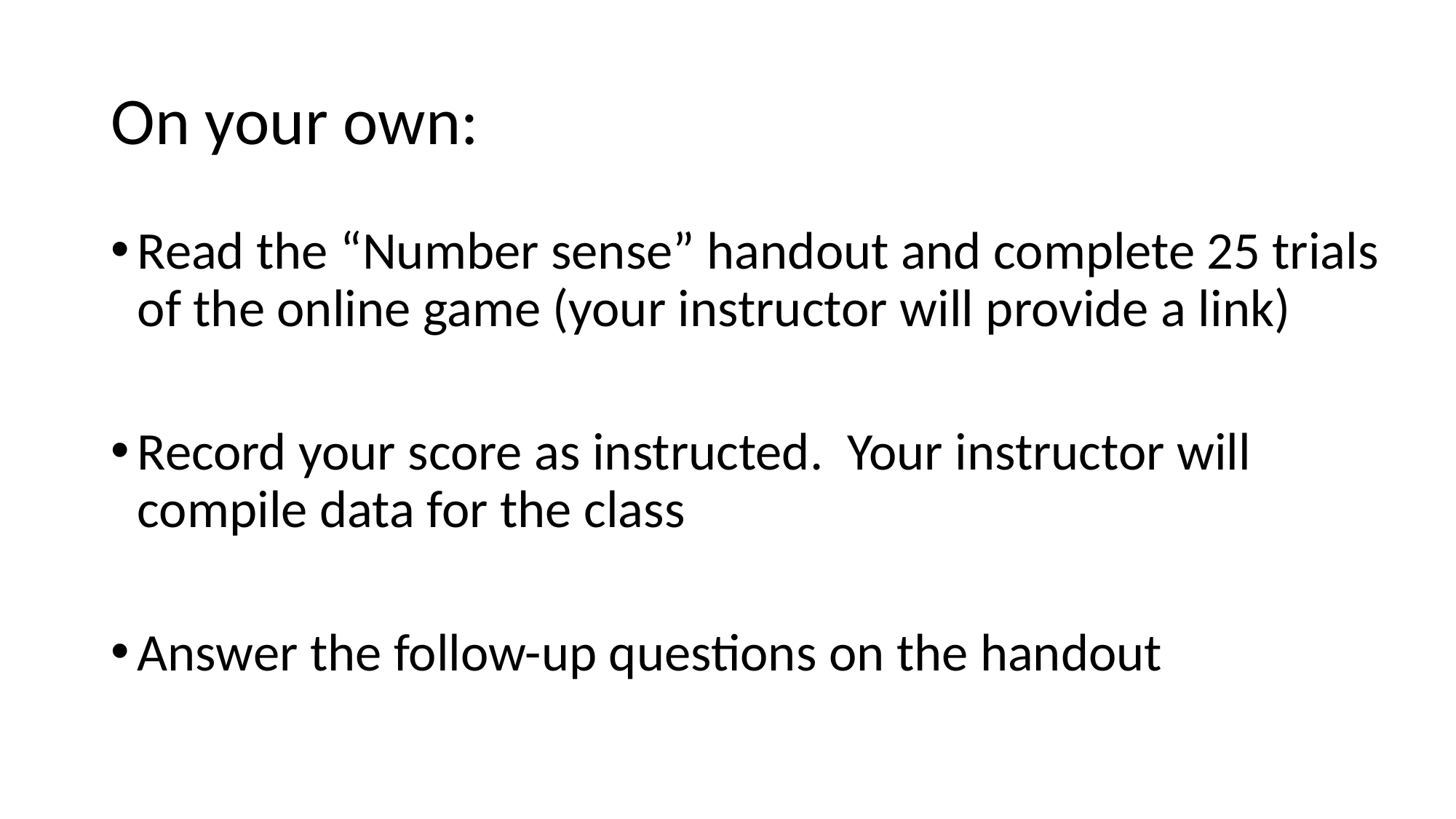

# On your own:
Read the “Number sense” handout and complete 25 trials of the online game (your instructor will provide a link)

Record your score as instructed.  Your instructor will compile data for the class

Answer the follow-up questions on the handout